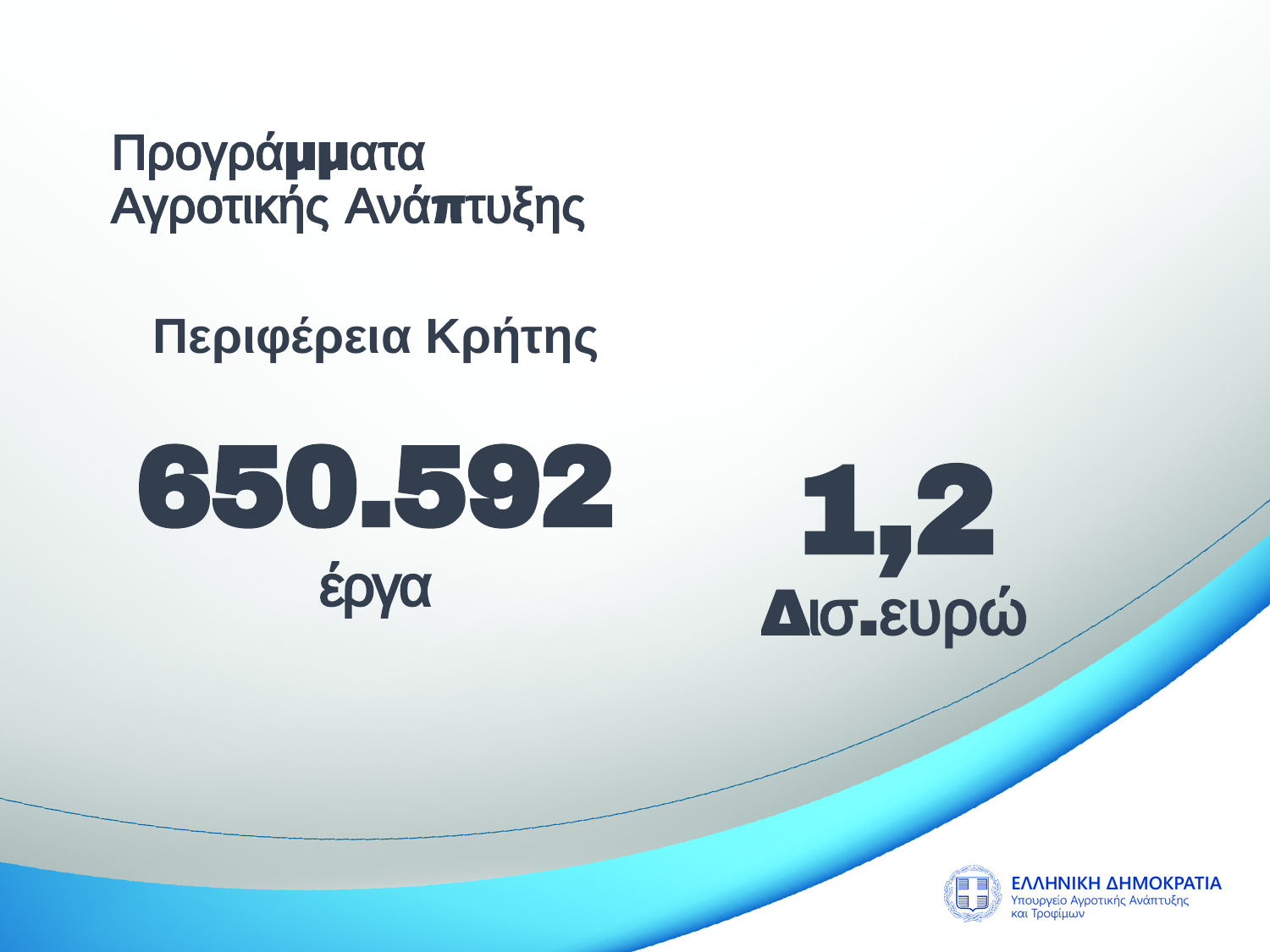

Προγράμματα
Αγροτικής Ανάπτυξης
Περιφέρεια Κρήτης
650.592 έργα
1,2 Δισ.ευρώ